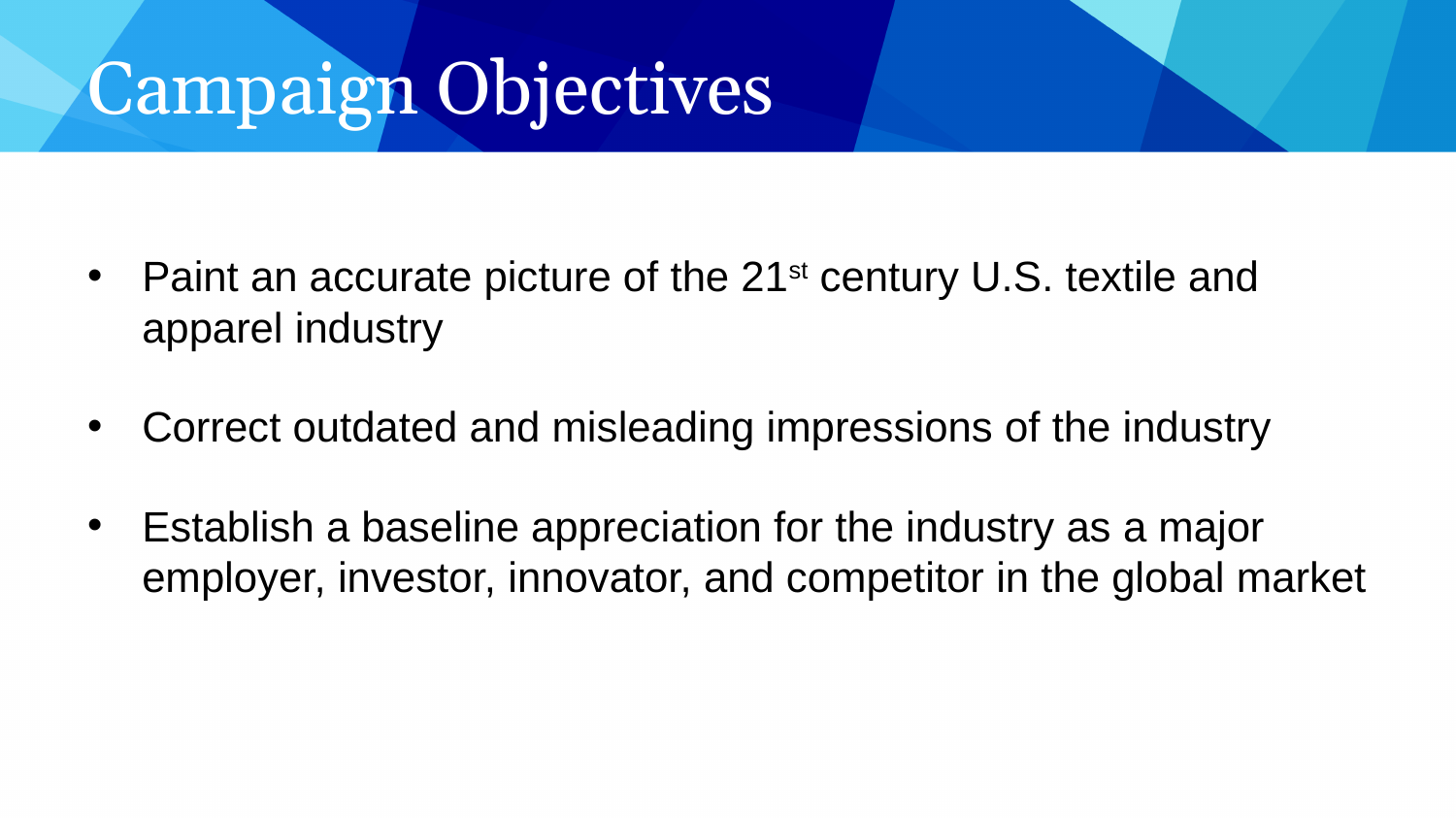

# Campaign Objectives

Paint an accurate picture of the 21st century U.S. textile and apparel industry
Correct outdated and misleading impressions of the industry
Establish a baseline appreciation for the industry as a major employer, investor, innovator, and competitor in the global market